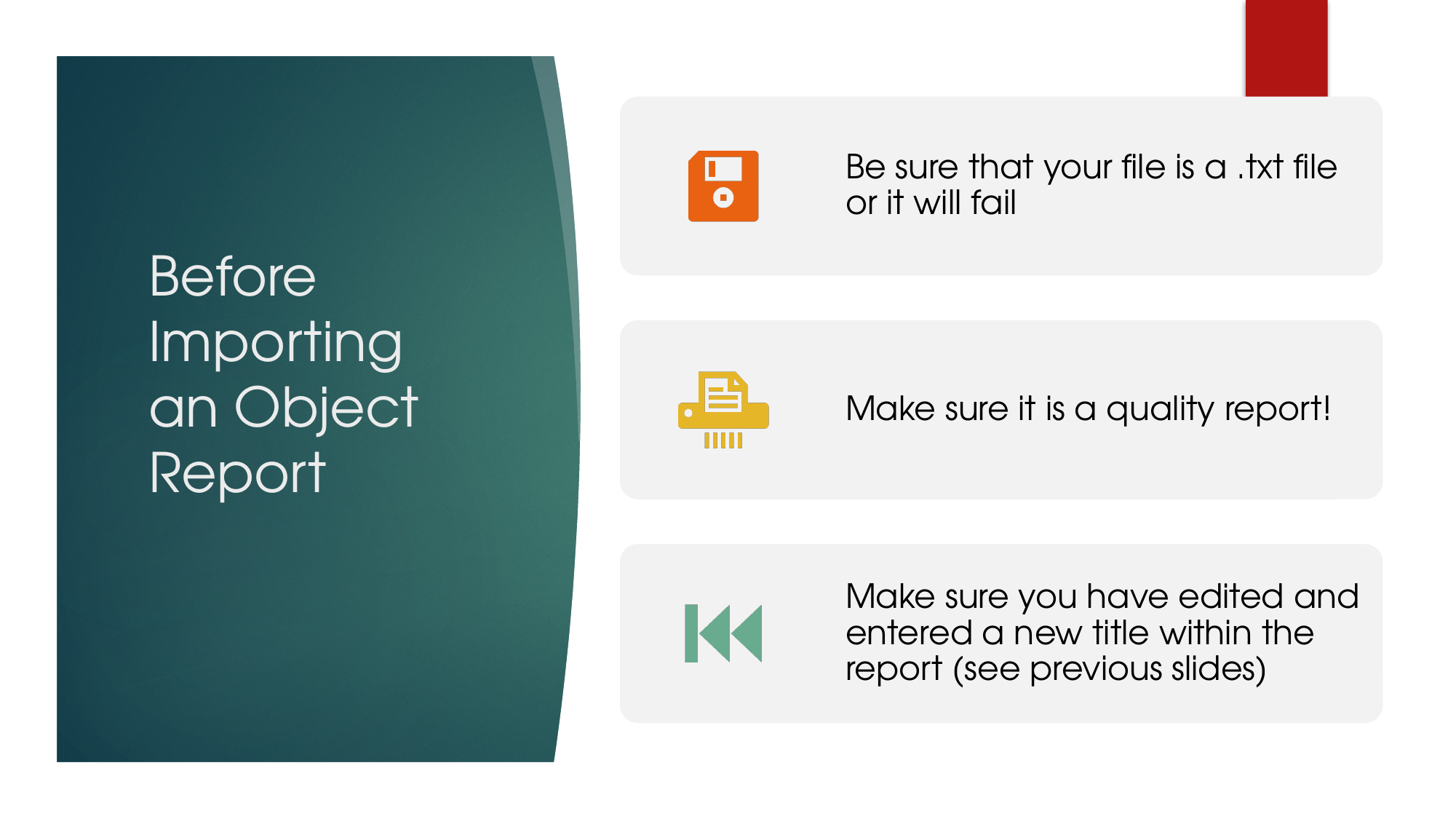

Be sure that your file is a .txt file or it will fail
Make sure it is a quality report!
Make sure you have edited and entered a new title within the report (see previous slides)
# Before Importing an Object Report